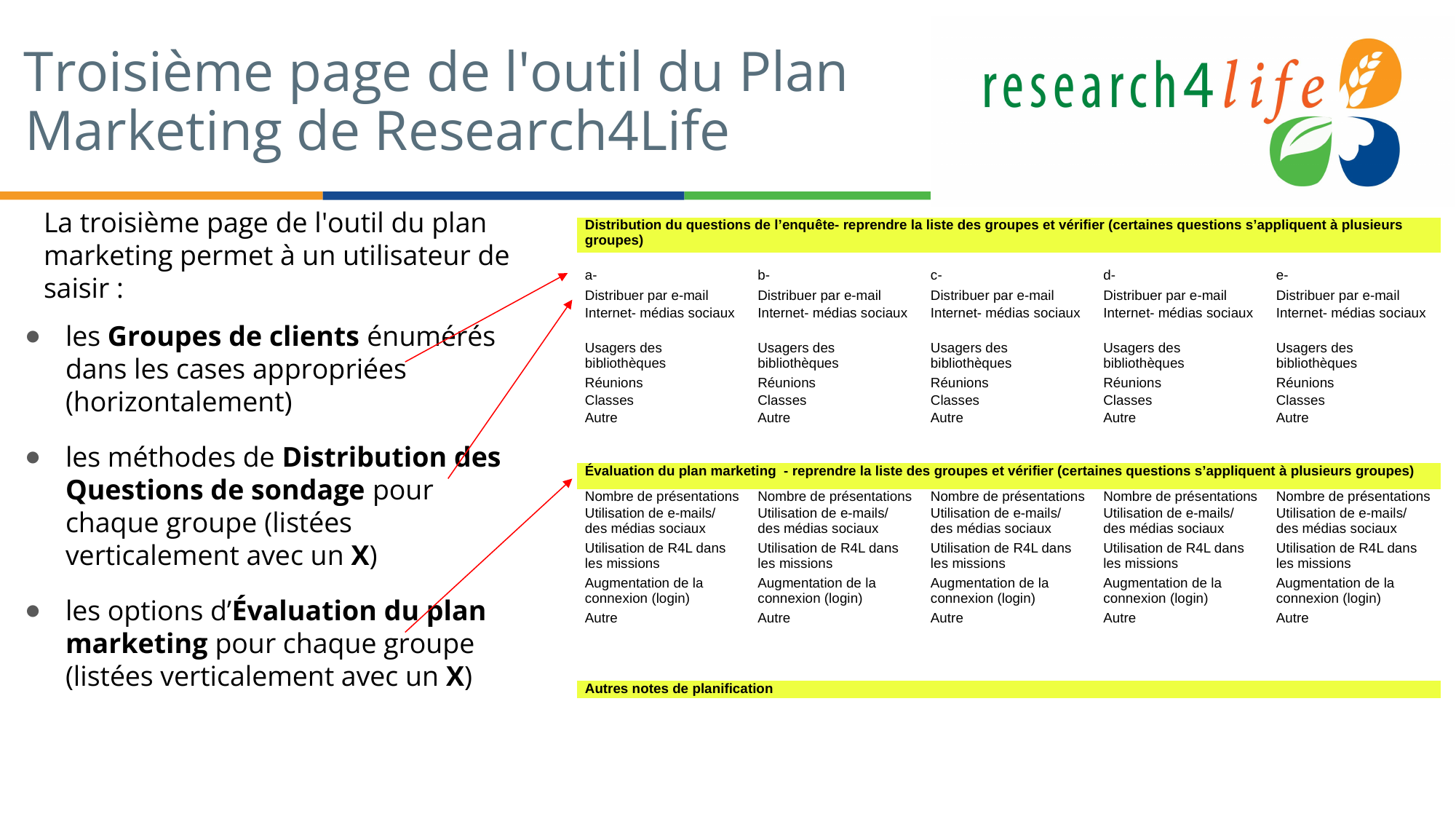

# Troisième page de l'outil du Plan Marketing de Research4Life
La troisième page de l'outil du plan marketing permet à un utilisateur de saisir :
les Groupes de clients énumérés dans les cases appropriées (horizontalement)
les méthodes de Distribution des Questions de sondage pour chaque groupe (listées verticalement avec un X)
les options d’Évaluation du plan marketing pour chaque groupe (listées verticalement avec un X)

| Distribution du questions de l’enquête- reprendre la liste des groupes et vérifier (certaines questions s’appliquent à plusieurs groupes) |  |  |  |  |
| --- | --- | --- | --- | --- |
| a- | b- | c- | d- | e- |
| Distribuer par e-mail | Distribuer par e-mail | Distribuer par e-mail | Distribuer par e-mail | Distribuer par e-mail |
| Internet- médias sociaux | Internet- médias sociaux | Internet- médias sociaux | Internet- médias sociaux | Internet- médias sociaux |
| Usagers des bibliothèques | Usagers des bibliothèques | Usagers des bibliothèques | Usagers des bibliothèques | Usagers des bibliothèques |
| Réunions | Réunions | Réunions | Réunions | Réunions |
| Classes | Classes | Classes | Classes | Classes |
| Autre | Autre | Autre | Autre | Autre |
| Évaluation du plan marketing - reprendre la liste des groupes et vérifier (certaines questions s’appliquent à plusieurs groupes) |  |  |  |  |
| Nombre de présentations | Nombre de présentations | Nombre de présentations | Nombre de présentations | Nombre de présentations |
| Utilisation de e-mails/ des médias sociaux | Utilisation de e-mails/ des médias sociaux | Utilisation de e-mails/ des médias sociaux | Utilisation de e-mails/ des médias sociaux | Utilisation de e-mails/ des médias sociaux |
| Utilisation de R4L dans les missions | Utilisation de R4L dans les missions | Utilisation de R4L dans les missions | Utilisation de R4L dans les missions | Utilisation de R4L dans les missions |
| Augmentation de la connexion (login) | Augmentation de la connexion (login) | Augmentation de la connexion (login) | Augmentation de la connexion (login) | Augmentation de la connexion (login) |
| Autre | Autre | Autre | Autre | Autre |
| Autres notes de planification |  |  |  |  |
|  |  |  |  |  |